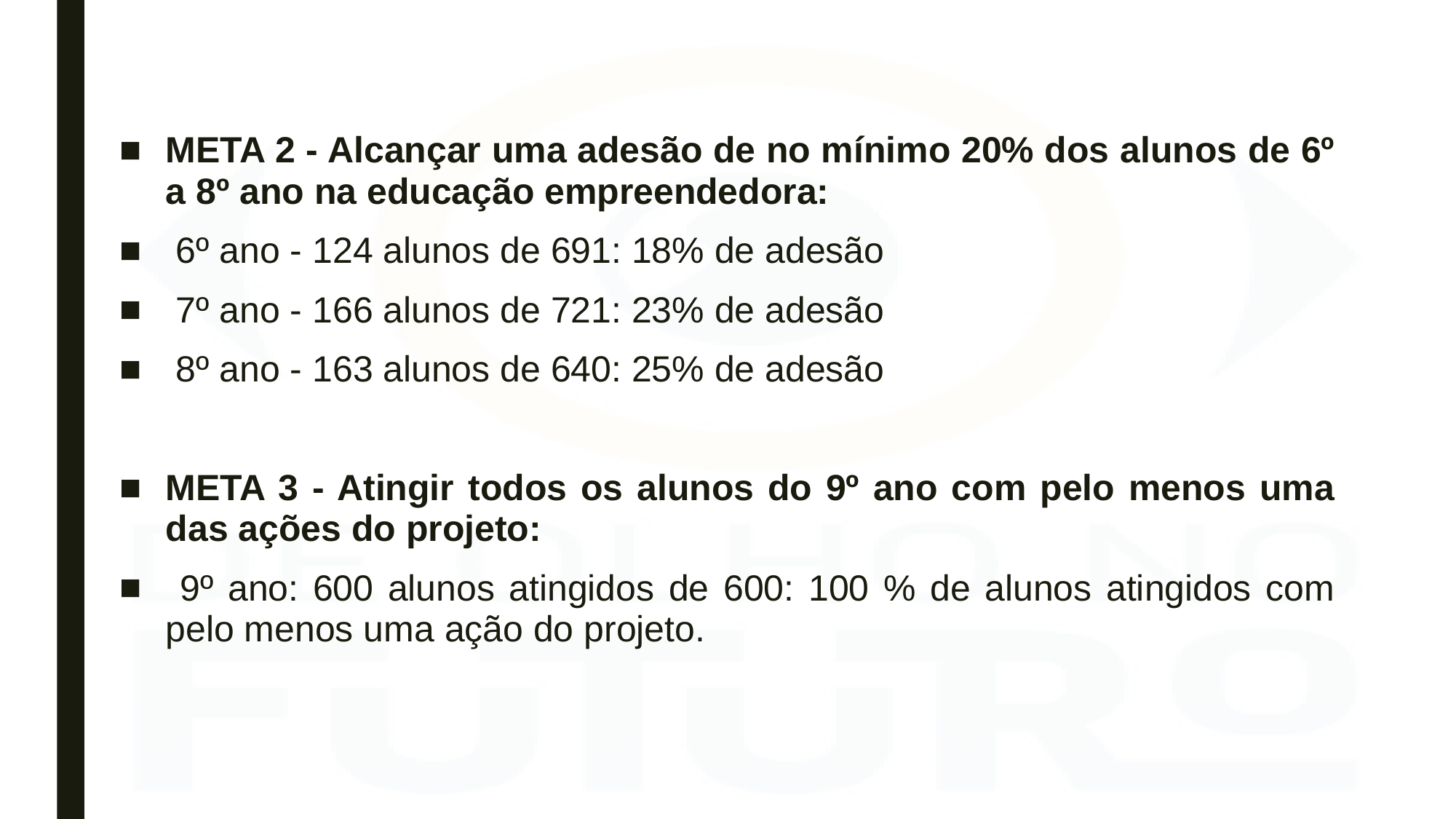

META 2 - Alcançar uma adesão de no mínimo 20% dos alunos de 6º a 8º ano na educação empreendedora:
 6º ano - 124 alunos de 691: 18% de adesão
 7º ano - 166 alunos de 721: 23% de adesão
 8º ano - 163 alunos de 640: 25% de adesão

META 3 - Atingir todos os alunos do 9º ano com pelo menos uma das ações do projeto:
 9º ano: 600 alunos atingidos de 600: 100 % de alunos atingidos com pelo menos uma ação do projeto.